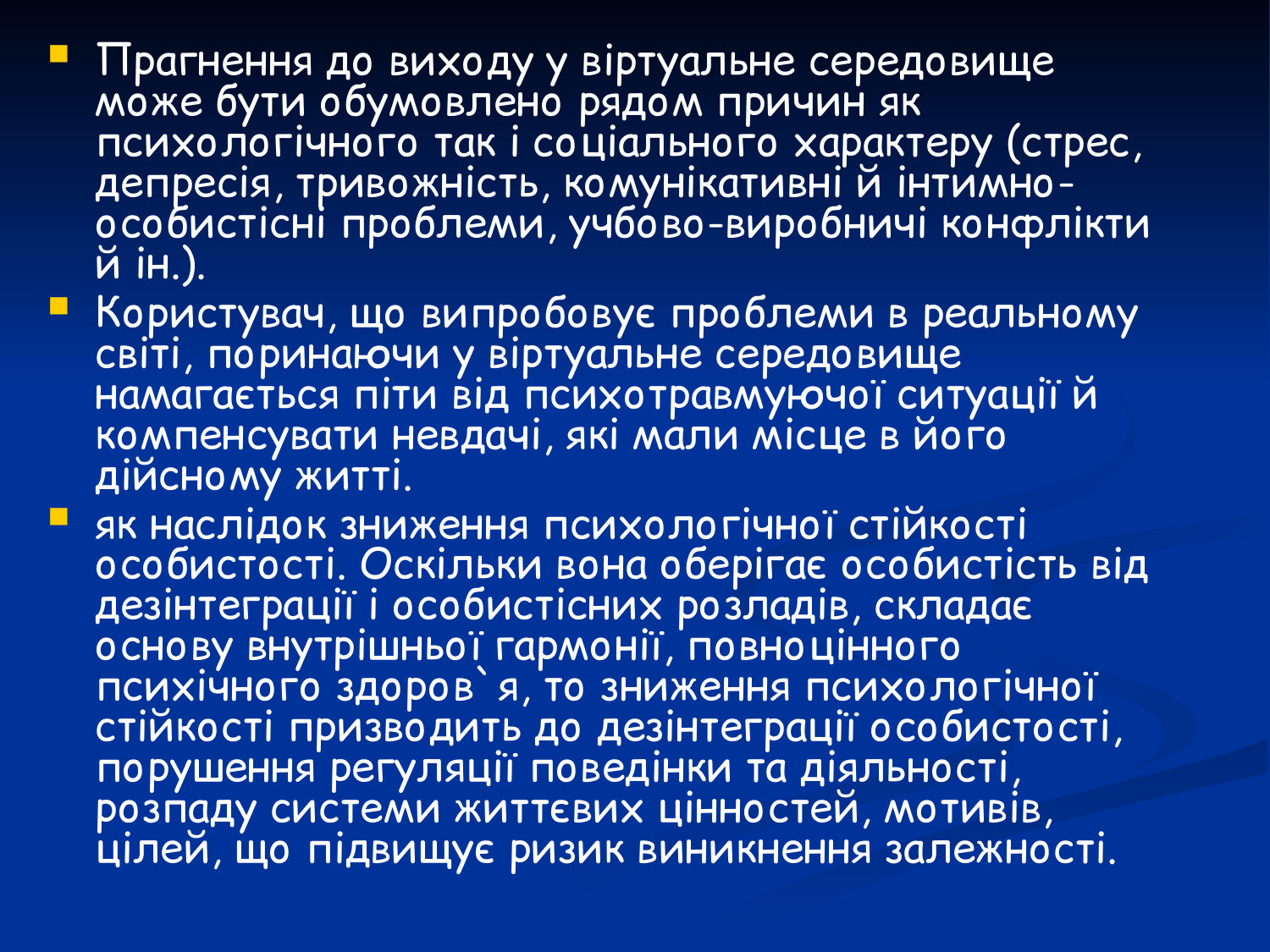

Прагнення до виходу у віртуальне середовище може бути обумовлено рядом причин як психологічного так і соціального характеру (стрес, депресія, тривожність, комунікативні й інтимно-особистісні проблеми, учбово-виробничі конфлікти й ін.).
Користувач, що випробовує проблеми в реальному світі, поринаючи у віртуальне середовище намагається піти від психотравмуючої ситуації й компенсувати невдачі, які мали місце в його дійсному житті.
як наслідок зниження психологічної стійкості особистості. Оскільки вона оберігає особистість від дезінтеграції і особистісних розладів, складає основу внутрішньої гармонії, повноцінного психічного здоров`я, то зниження психологічної стійкості призводить до дезінтеграції особистості, порушення регуляції поведінки та діяльності, розпаду системи життєвих цінностей, мотивів, цілей, що підвищує ризик виникнення залежності.